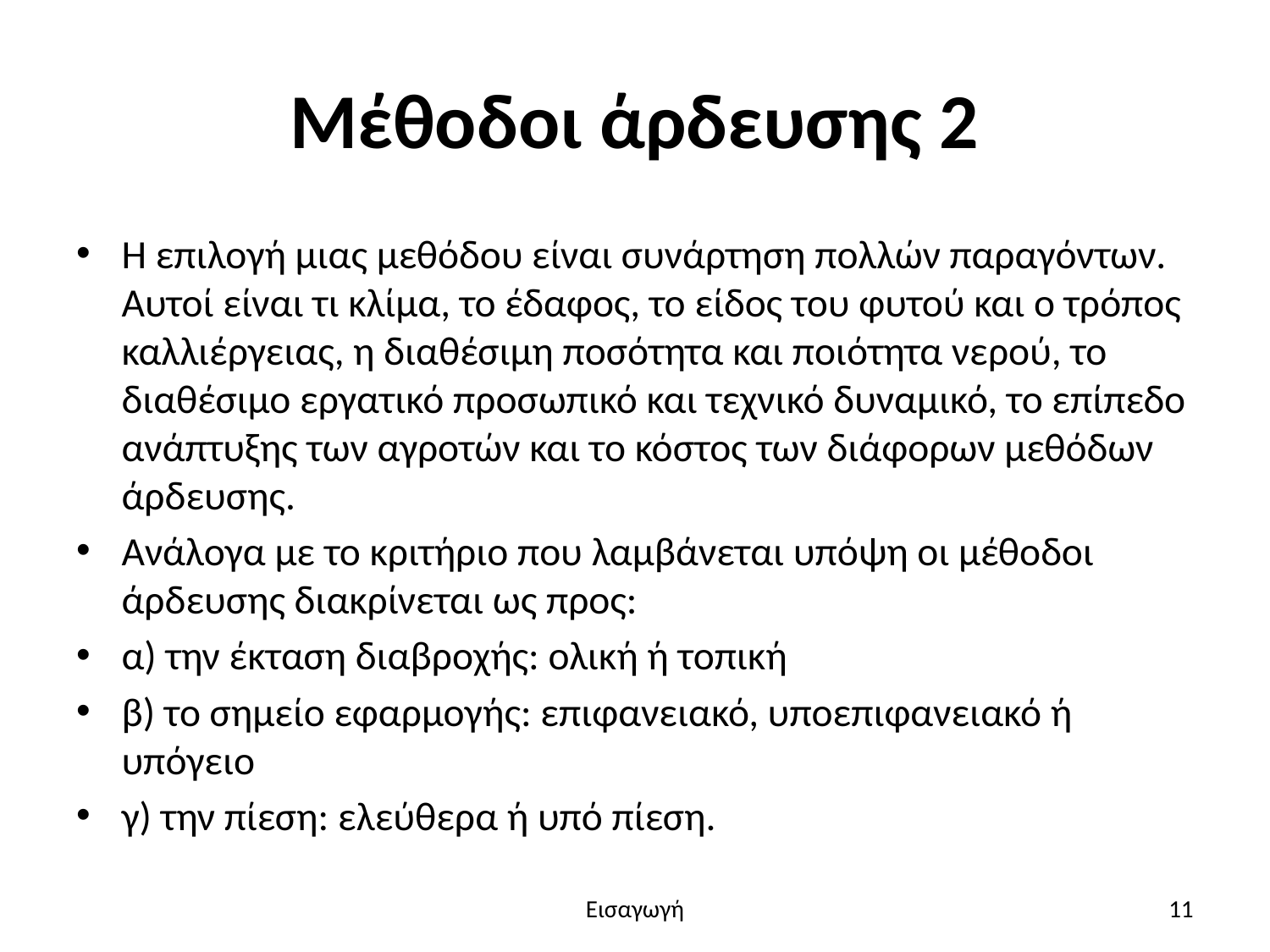

# Μέθοδοι άρδευσης 2
Η επιλογή μιας μεθόδου είναι συνάρτηση πολλών παραγόντων. Αυτοί είναι τι κλίμα, το έδαφος, το είδος του φυτού και ο τρόπος καλλιέργειας, η διαθέσιμη ποσότητα και ποιότητα νερού, το διαθέσιμο εργατικό προσωπικό και τεχνικό δυναμικό, το επίπεδο ανάπτυξης των αγροτών και το κόστος των διάφορων μεθόδων άρδευσης.
Ανάλογα με το κριτήριο που λαμβάνεται υπόψη οι μέθοδοι άρδευσης διακρίνεται ως προς:
α) την έκταση διαβροχής: ολική ή τοπική
β) το σημείο εφαρμογής: επιφανειακό, υποεπιφανειακό ή υπόγειο
γ) την πίεση: ελεύθερα ή υπό πίεση.

Εισαγωγή
11